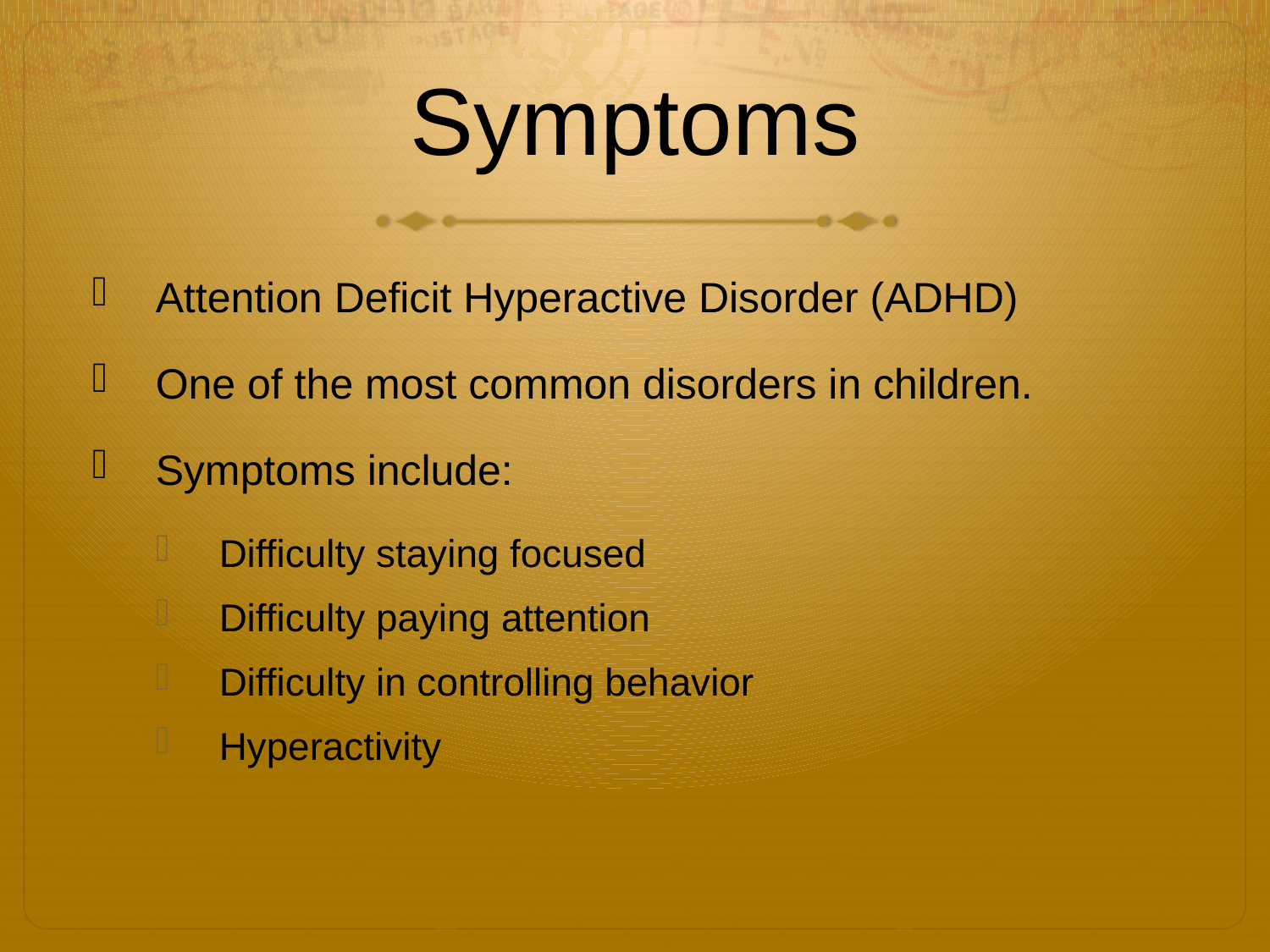

# Symptoms
Attention Deficit Hyperactive Disorder (ADHD)
One of the most common disorders in children.
Symptoms include:
Difficulty staying focused
Difficulty paying attention
Difficulty in controlling behavior
Hyperactivity